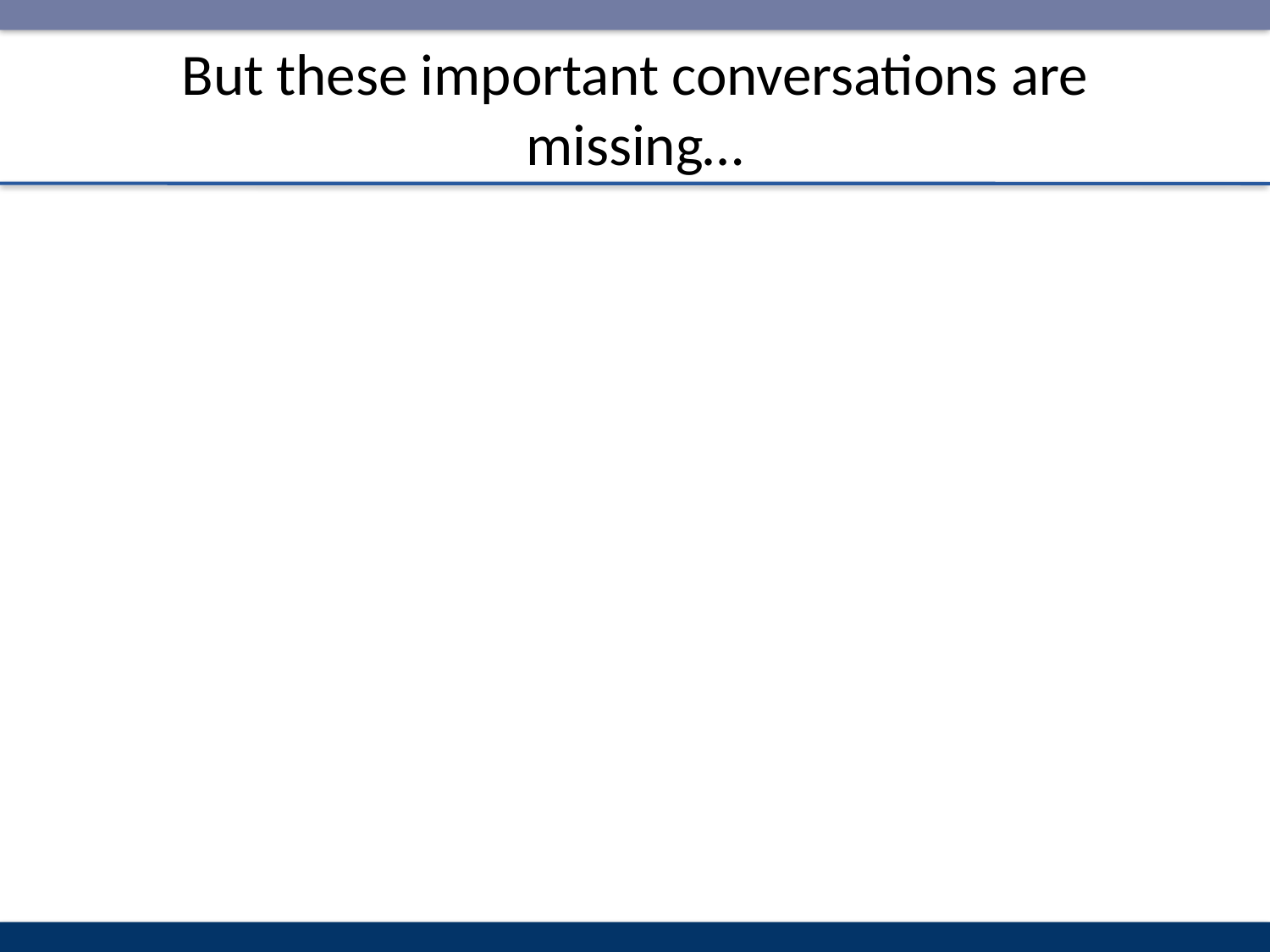

# But these important conversations are missing…